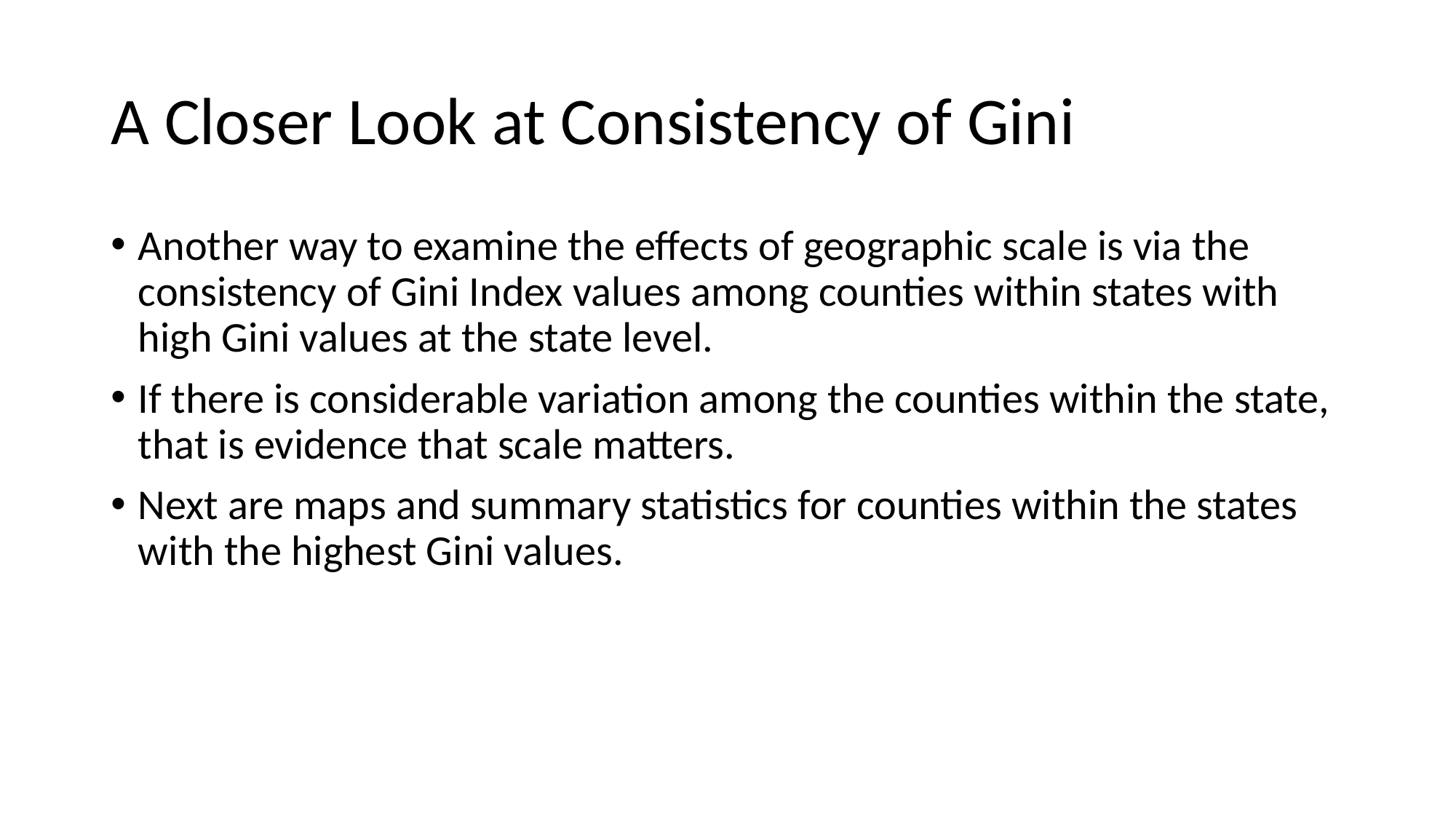

# A Closer Look at Consistency of Gini
Another way to examine the effects of geographic scale is via the consistency of Gini Index values among counties within states with high Gini values at the state level.
If there is considerable variation among the counties within the state, that is evidence that scale matters.
Next are maps and summary statistics for counties within the states with the highest Gini values.